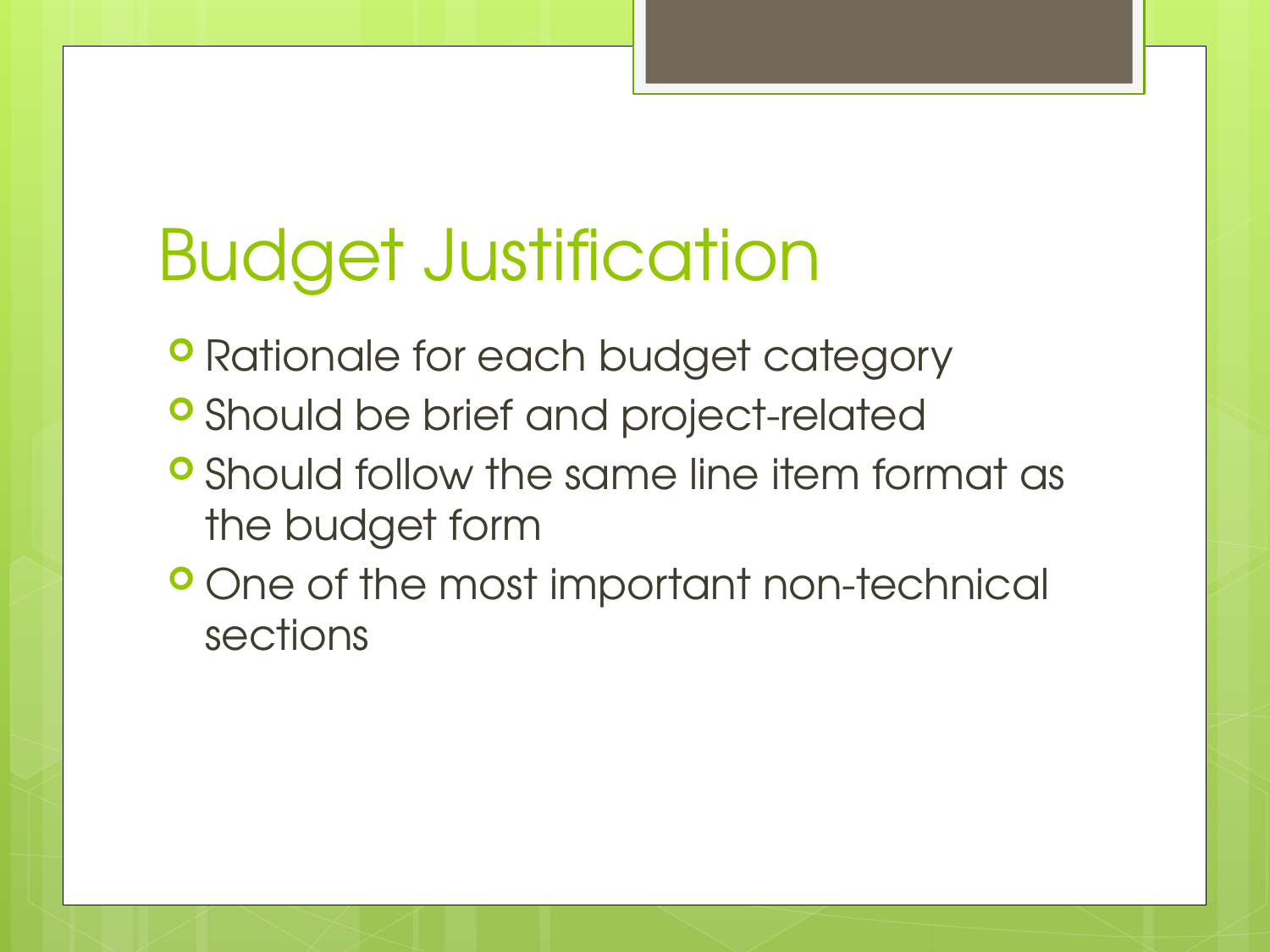

# Budget Justification
Rationale for each budget category
Should be brief and project-related
Should follow the same line item format as the budget form
One of the most important non-technical sections